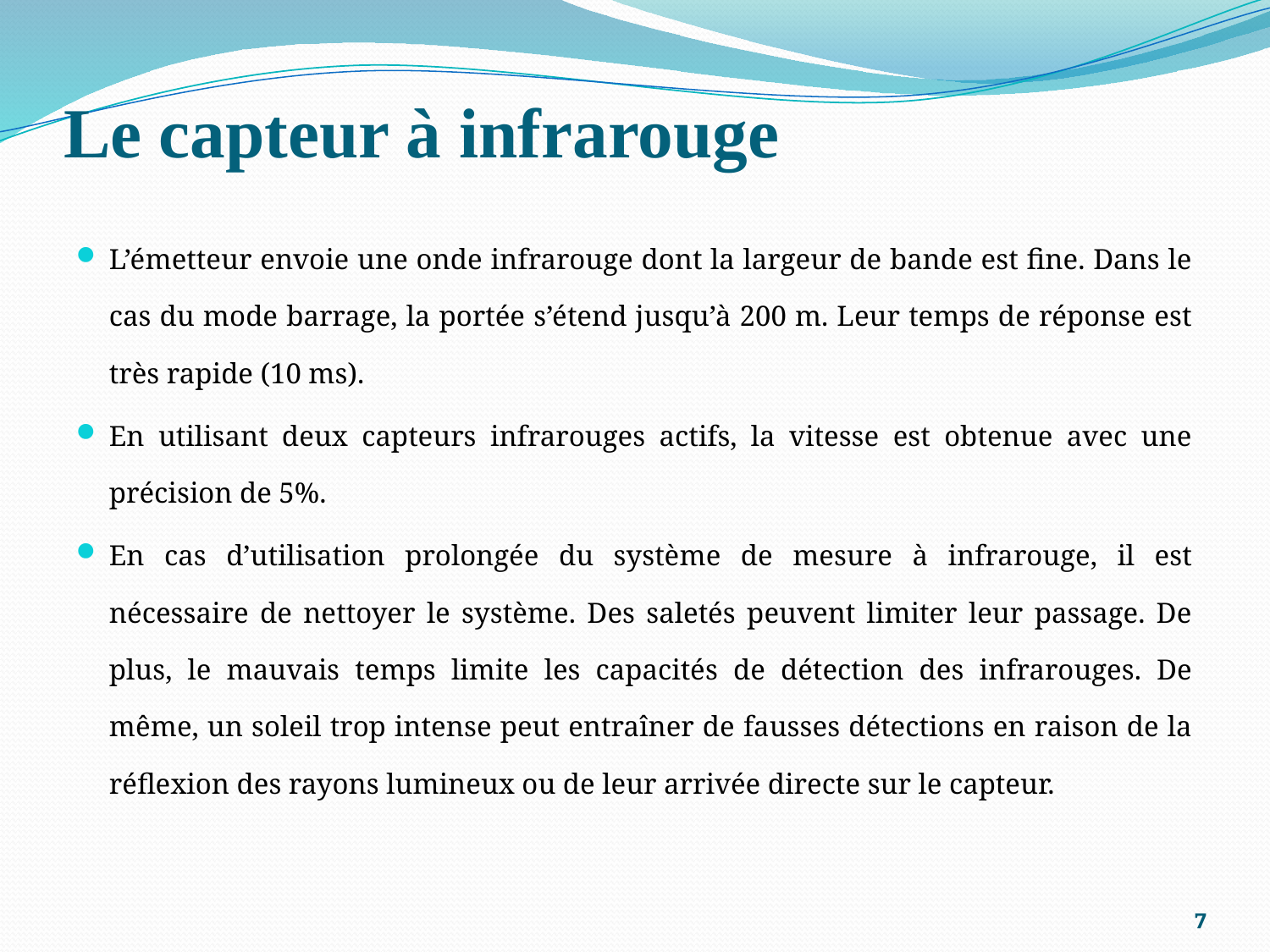

# Le capteur à infrarouge
L’émetteur envoie une onde infrarouge dont la largeur de bande est fine. Dans le cas du mode barrage, la portée s’étend jusqu’à 200 m. Leur temps de réponse est très rapide (10 ms).
En utilisant deux capteurs infrarouges actifs, la vitesse est obtenue avec une précision de 5%.
En cas d’utilisation prolongée du système de mesure à infrarouge, il est nécessaire de nettoyer le système. Des saletés peuvent limiter leur passage. De plus, le mauvais temps limite les capacités de détection des infrarouges. De même, un soleil trop intense peut entraîner de fausses détections en raison de la réflexion des rayons lumineux ou de leur arrivée directe sur le capteur.
7